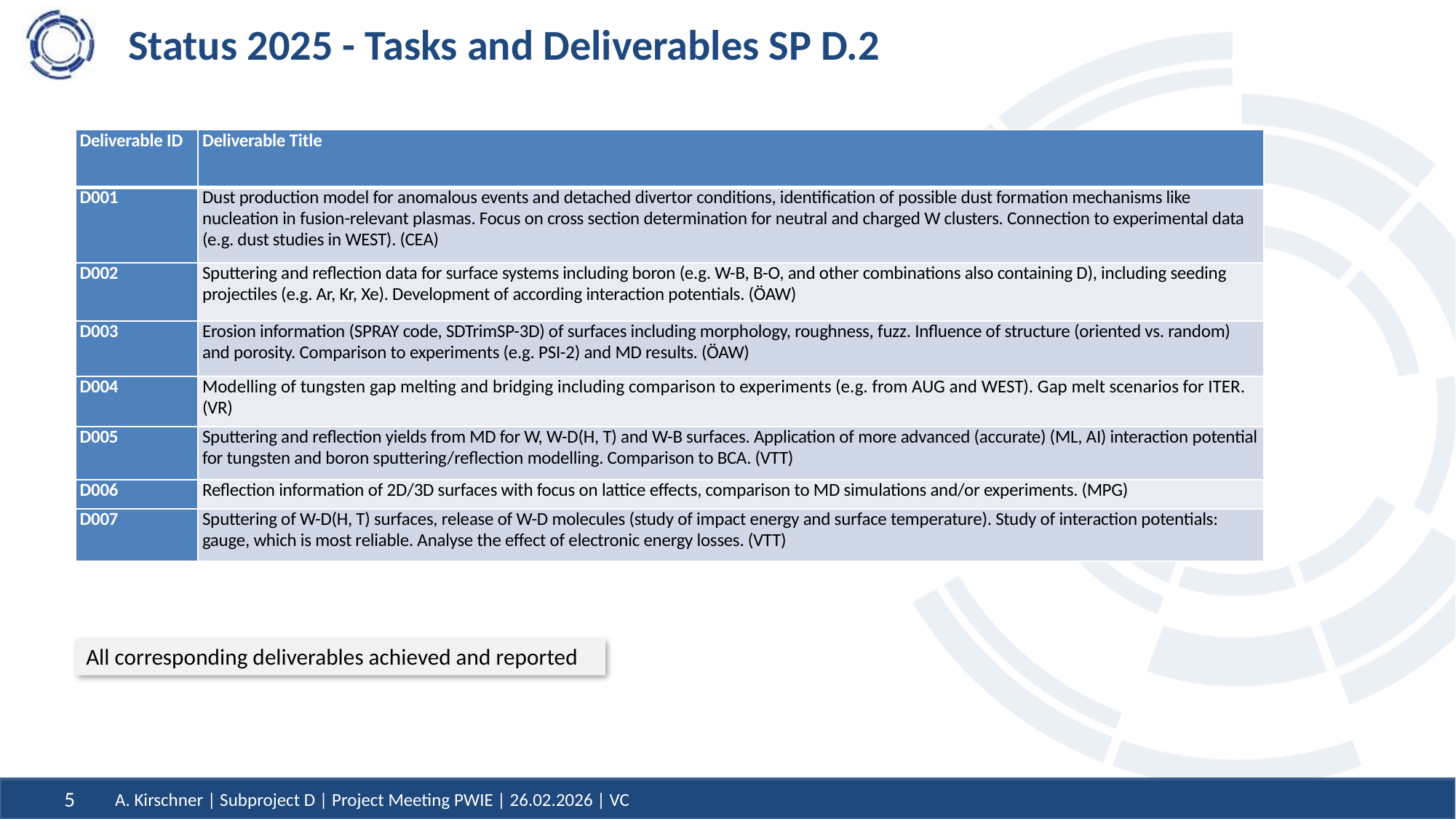

# Status 2025 - Tasks and Deliverables SP D.2
| Deliverable ID | Deliverable Title |
| --- | --- |
| D001 | Dust production model for anomalous events and detached divertor conditions, identification of possible dust formation mechanisms like nucleation in fusion-relevant plasmas. Focus on cross section determination for neutral and charged W clusters. Connection to experimental data (e.g. dust studies in WEST). (CEA) |
| D002 | Sputtering and reflection data for surface systems including boron (e.g. W-B, B-O, and other combinations also containing D), including seeding projectiles (e.g. Ar, Kr, Xe). Development of according interaction potentials. (ÖAW) |
| D003 | Erosion information (SPRAY code, SDTrimSP-3D) of surfaces including morphology, roughness, fuzz. Influence of structure (oriented vs. random) and porosity. Comparison to experiments (e.g. PSI-2) and MD results. (ÖAW) |
| D004 | Modelling of tungsten gap melting and bridging including comparison to experiments (e.g. from AUG and WEST). Gap melt scenarios for ITER. (VR) |
| D005 | Sputtering and reflection yields from MD for W, W-D(H, T) and W-B surfaces. Application of more advanced (accurate) (ML, AI) interaction potential for tungsten and boron sputtering/reflection modelling. Comparison to BCA. (VTT) |
| D006 | Reflection information of 2D/3D surfaces with focus on lattice effects, comparison to MD simulations and/or experiments. (MPG) |
| D007 | Sputtering of W-D(H, T) surfaces, release of W-D molecules (study of impact energy and surface temperature). Study of interaction potentials: gauge, which is most reliable. Analyse the effect of electronic energy losses. (VTT) |
All corresponding deliverables achieved and reported
5